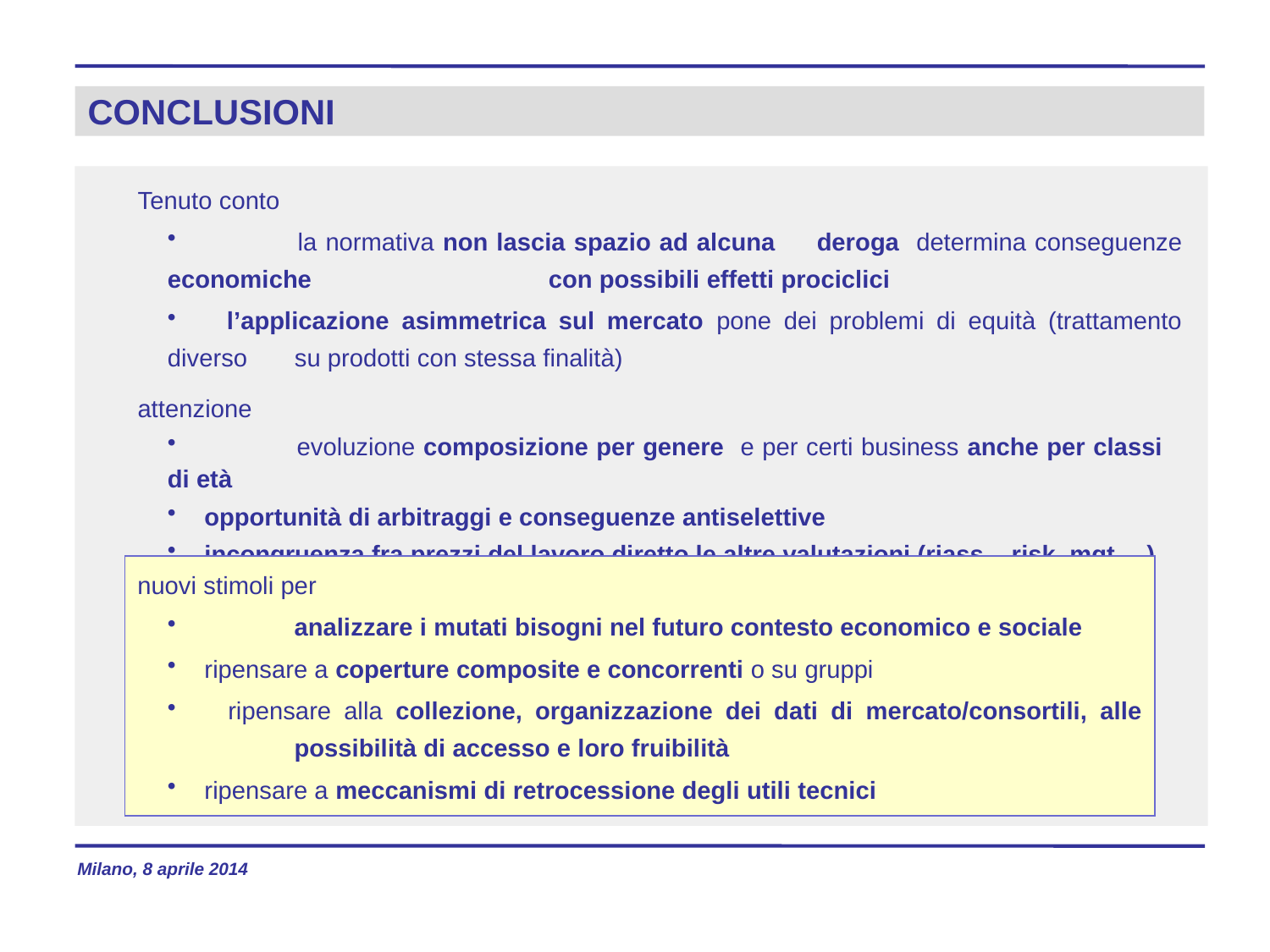

# CONCLUSIONI

Tenuto conto
  	la normativa non lascia spazio ad alcuna 	deroga  determina conseguenze economiche 		con possibili effetti prociclici
    l’applicazione asimmetrica sul mercato pone dei problemi di equità (trattamento diverso 	su prodotti con stessa finalità)

attenzione
  	evoluzione composizione per genere  e per certi business anche per classi di età
    opportunità di arbitraggi e conseguenze antiselettive
    incongruenza fra prezzi del lavoro diretto le altre valutazioni (riass. , risk  mgt …)
nuovi stimoli per
	analizzare i mutati bisogni nel futuro contesto economico e sociale
    ripensare a coperture composite e concorrenti o su gruppi
    ripensare alla collezione, organizzazione dei dati di mercato/consortili, alle 	possibilità di accesso e loro fruibilità
    ripensare a meccanismi di retrocessione degli utili tecnici

Milano, 8 aprile 2014